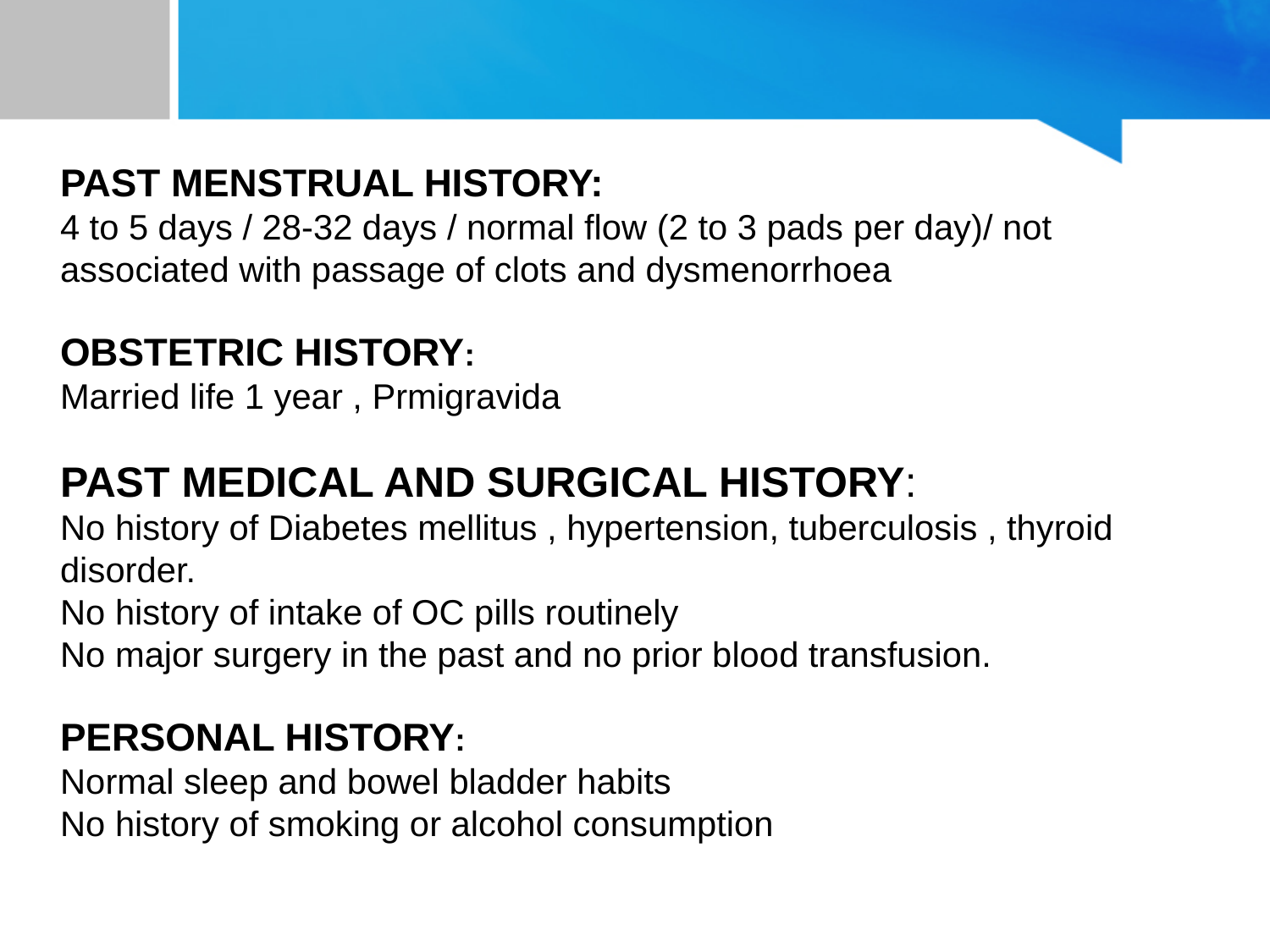

PAST MENSTRUAL HISTORY:
4 to 5 days / 28-32 days / normal flow (2 to 3 pads per day)/ not associated with passage of clots and dysmenorrhoea

OBSTETRIC HISTORY:
Married life 1 year , Prmigravida

PAST MEDICAL AND SURGICAL HISTORY:
No history of Diabetes mellitus , hypertension, tuberculosis , thyroid disorder.
No history of intake of OC pills routinely
No major surgery in the past and no prior blood transfusion.

PERSONAL HISTORY:
Normal sleep and bowel bladder habits
No history of smoking or alcohol consumption